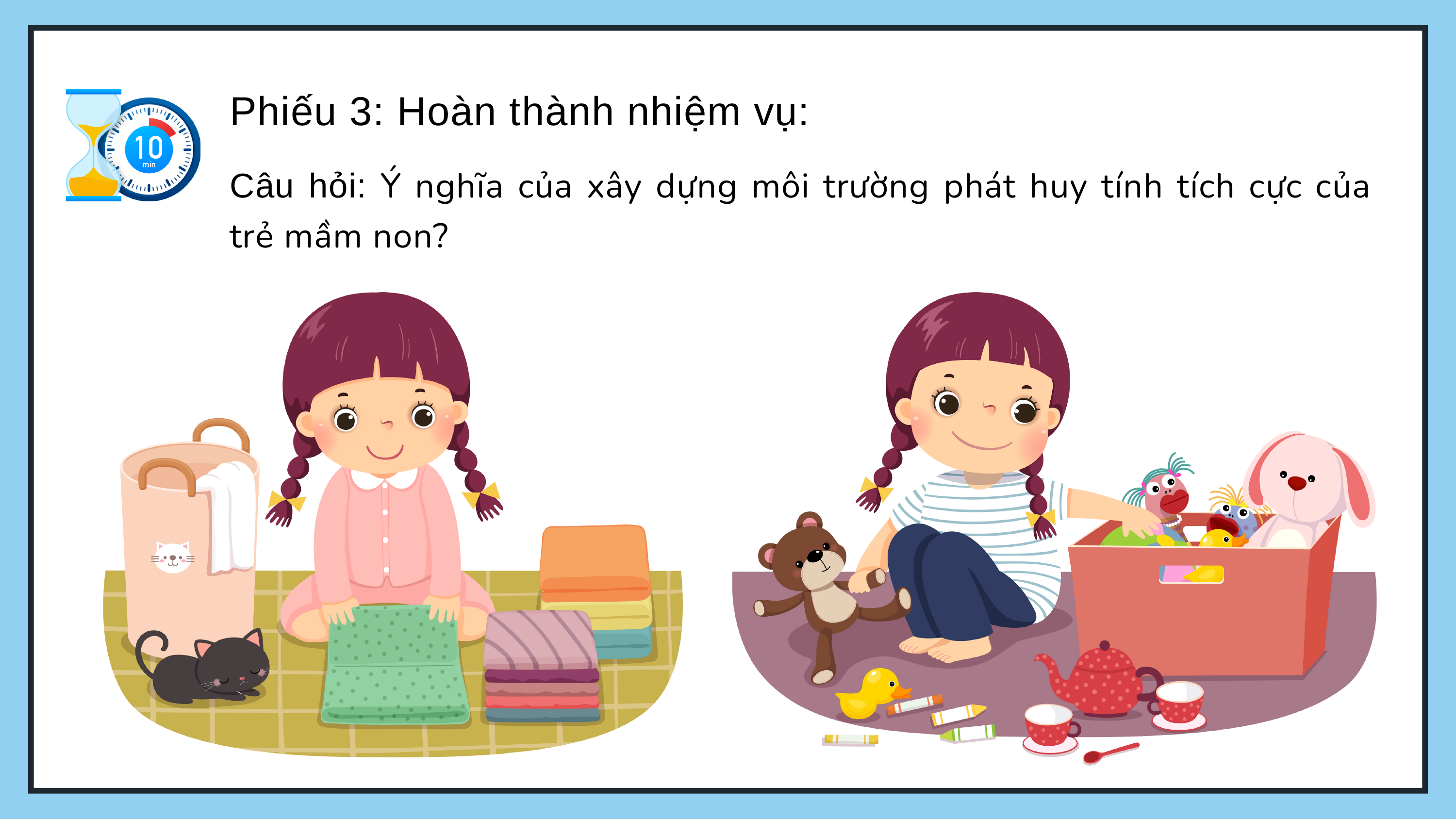

Phiếu 3: Hoàn thành nhiệm vụ:

Câu hỏi: Ý nghĩa của xây dựng môi trường phát huy tính tích cực của trẻ mầm non?